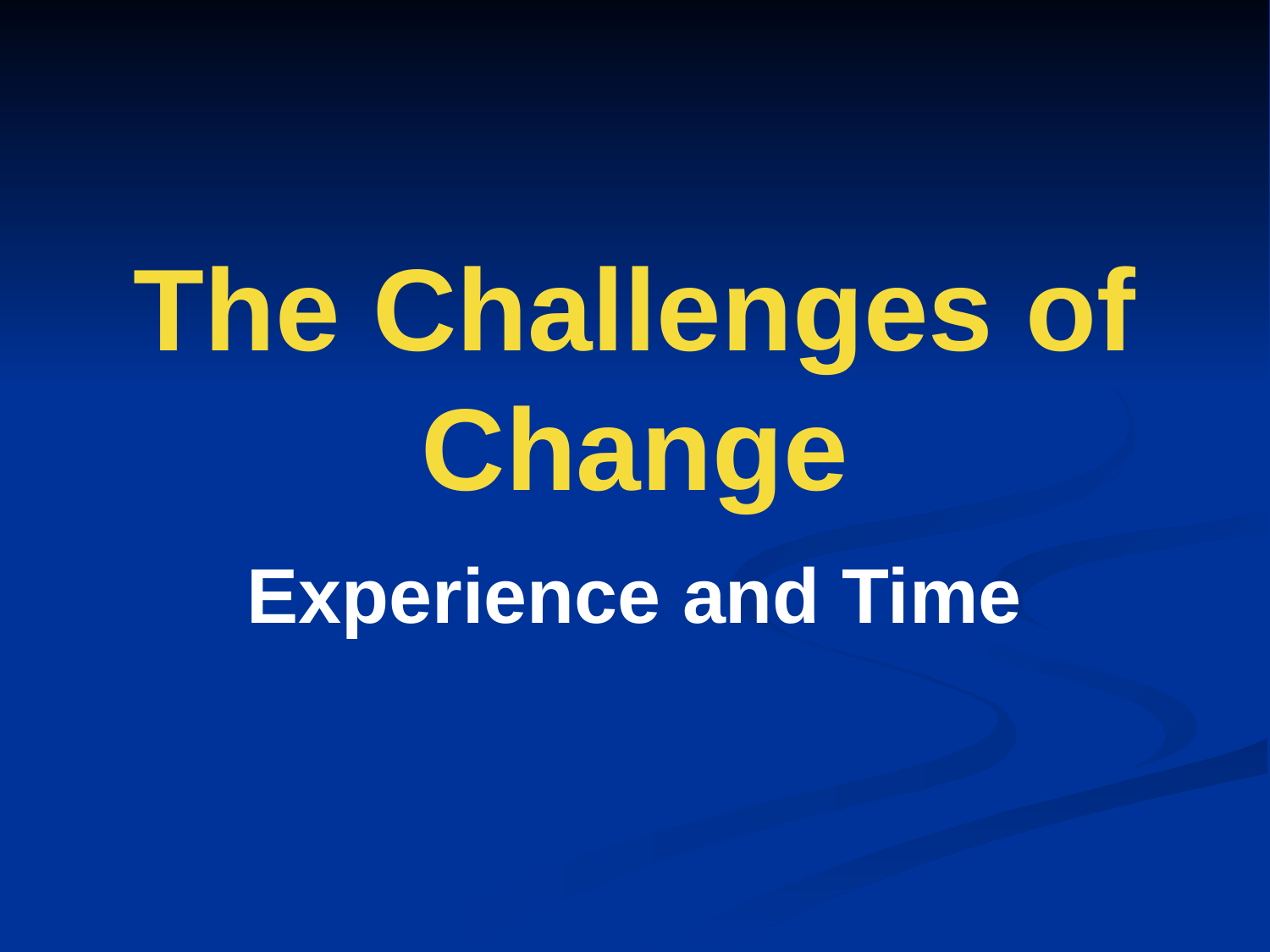

# The Challenges of Change
Experience and Time